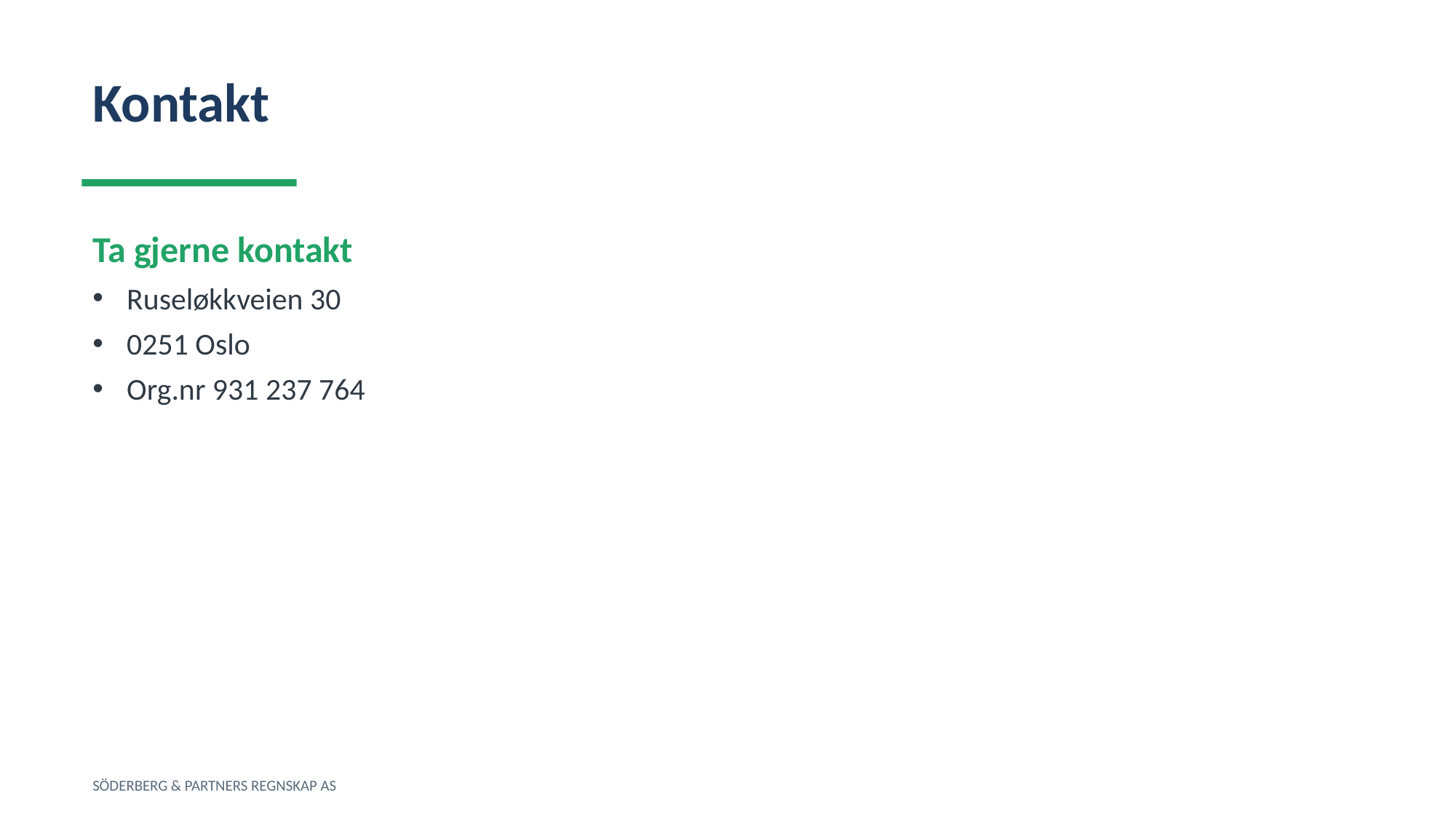

Kontakt

Ta gjerne kontakt
Ruseløkkveien 30
0251 Oslo
Org.nr 931 237 764
SÖDERBERG & PARTNERS REGNSKAP AS